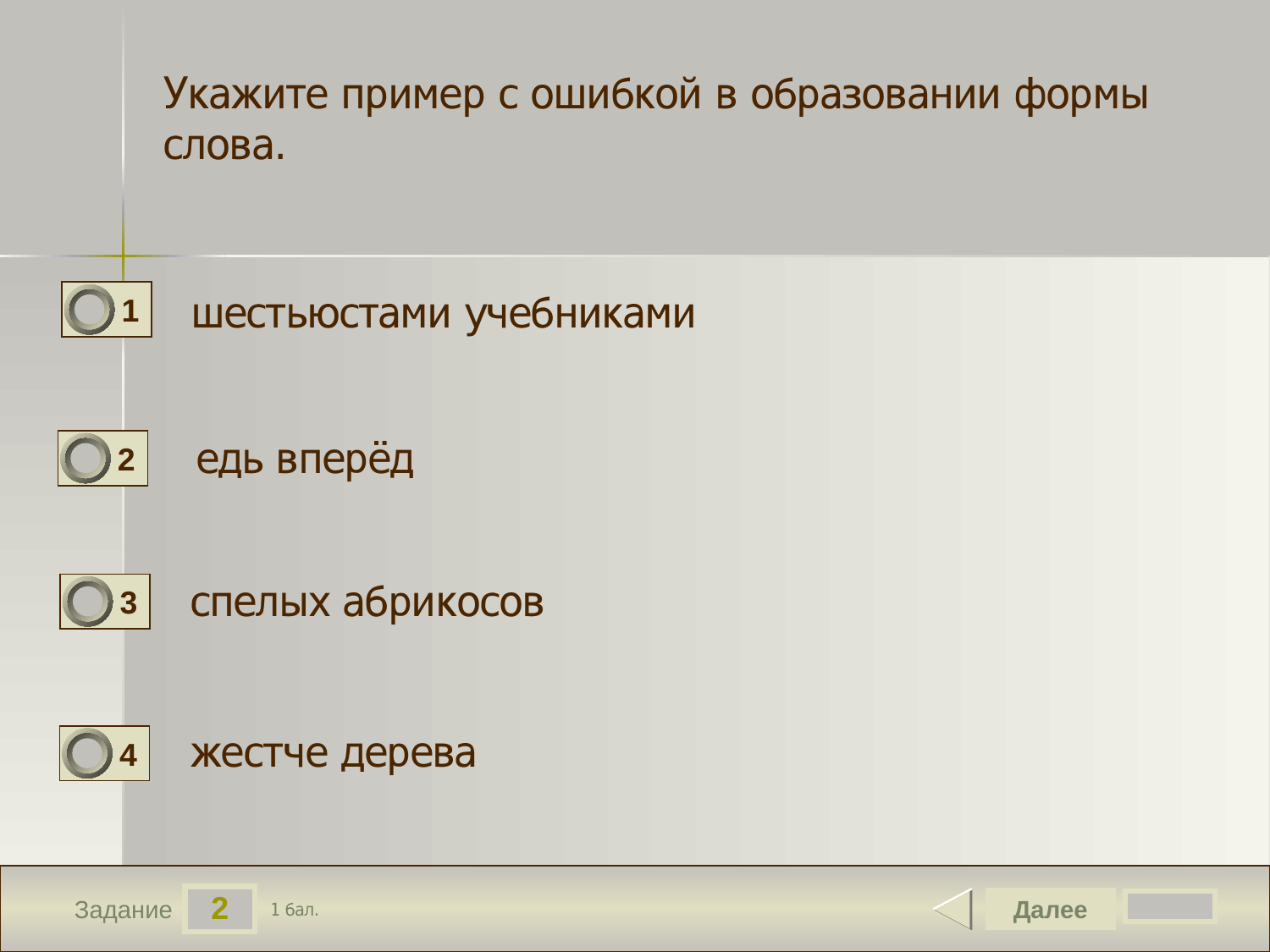

Укажите пример с ошибкой в образовании формы слова.
шестьюстами учебниками
1
0

едь вперёд
2
0

3
0

спелых абрикосов
жестче дерева
4
0

2

Далее

1 бал.
Задание